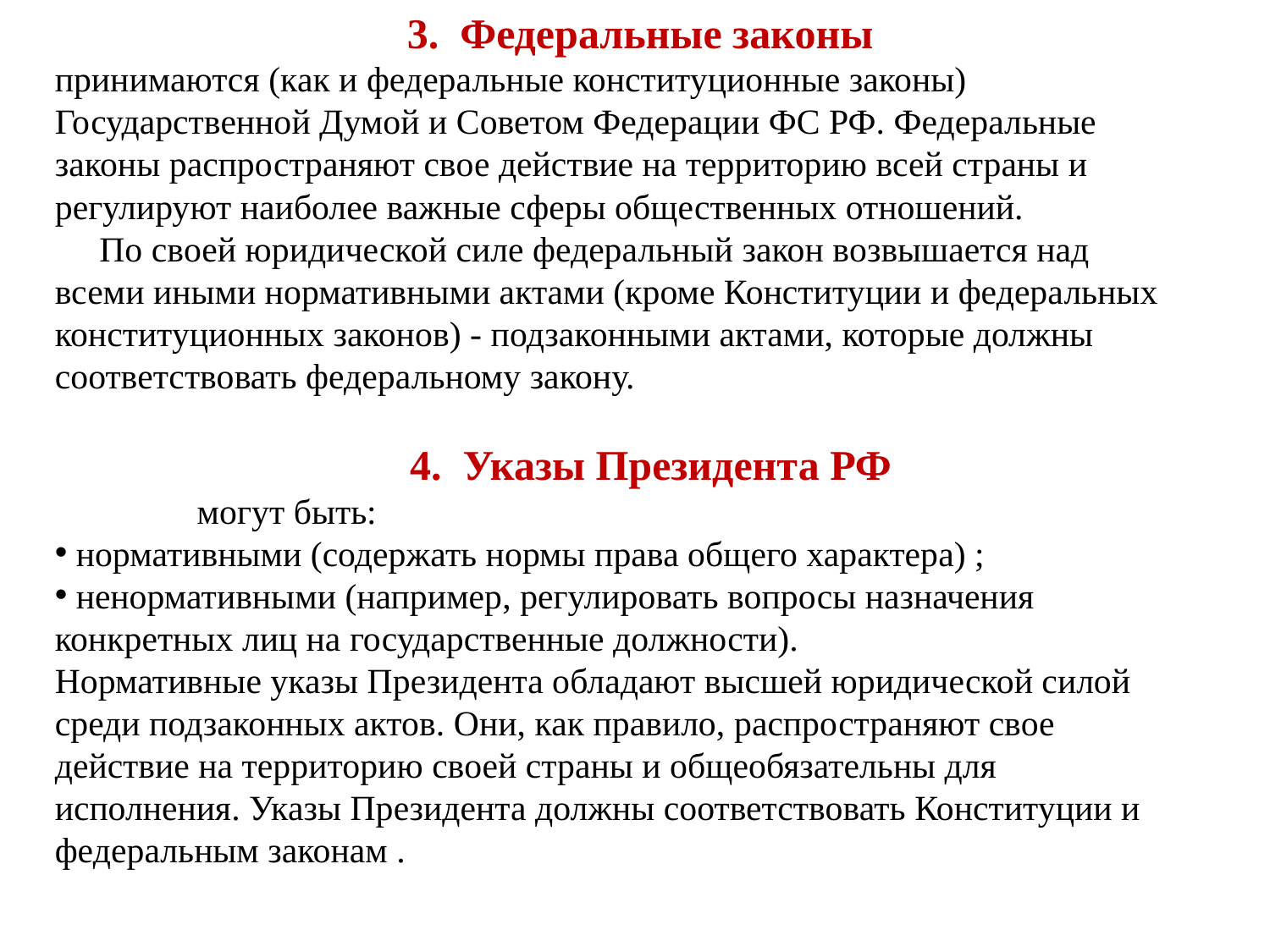

3.  Федеральные законы
принимаются (как и федеральные конституционные законы) Государственной Думой и Советом Федерации ФС РФ. Федеральные законы распространяют свое действие на территорию всей страны и регулируют наиболее важные сферы общественных отношений.
     По своей юридической силе федеральный закон возвышается над
всеми иными нормативными актами (кроме Конституции и федеральных
конституционных законов) - подзаконными актами, которые должны
соответствовать федеральному закону.

        4.  Указы Президента РФ
                могут быть:
 нормативными (содержать нормы права общего характера) ;
 ненормативными (например, регулировать вопросы назначения конкретных лиц на государственные должности).
Нормативные указы Президента обладают высшей юридической силой
среди подзаконных актов. Они, как правило, распространяют свое действие на территорию своей страны и общеобязательны для исполнения. Указы Президента должны соответствовать Конституции и федеральным законам .